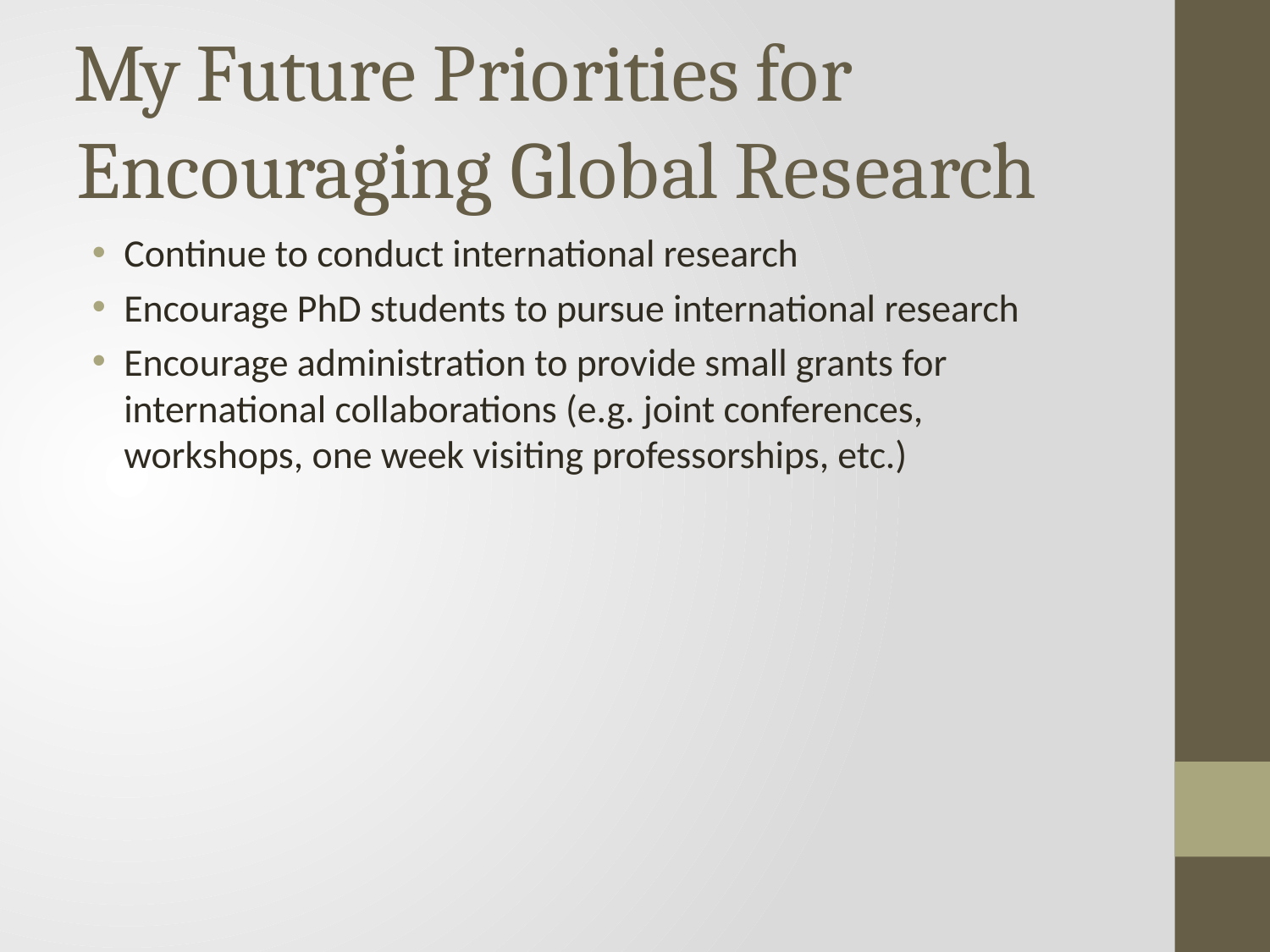

# My Future Priorities for Encouraging Global Research
Continue to conduct international research
Encourage PhD students to pursue international research
Encourage administration to provide small grants for international collaborations (e.g. joint conferences, workshops, one week visiting professorships, etc.)